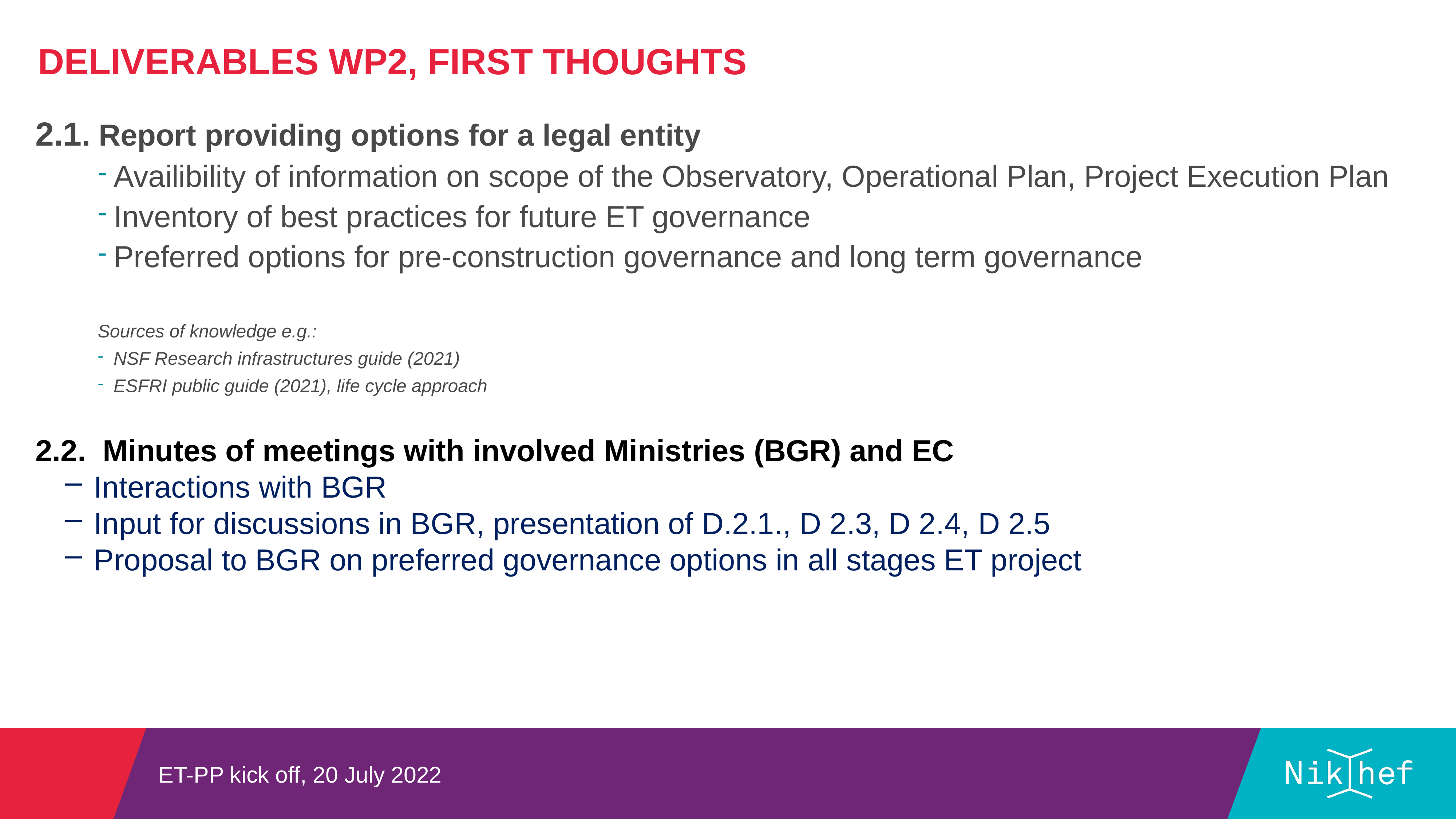

Deliverables WP2, FIRST THOUGHTS
2.1. Report providing options for a legal entity
Availibility of information on scope of the Observatory, Operational Plan, Project Execution Plan
Inventory of best practices for future ET governance
Preferred options for pre-construction governance and long term governance

Sources of knowledge e.g.:
NSF Research infrastructures guide (2021)
ESFRI public guide (2021), life cycle approach
2.2.  Minutes of meetings with involved Ministries (BGR) and EC
Interactions with BGR
Input for discussions in BGR, presentation of D.2.1., D 2.3, D 2.4, D 2.5
Proposal to BGR on preferred governance options in all stages ET project

# ET-PP kick off, 20 July 2022